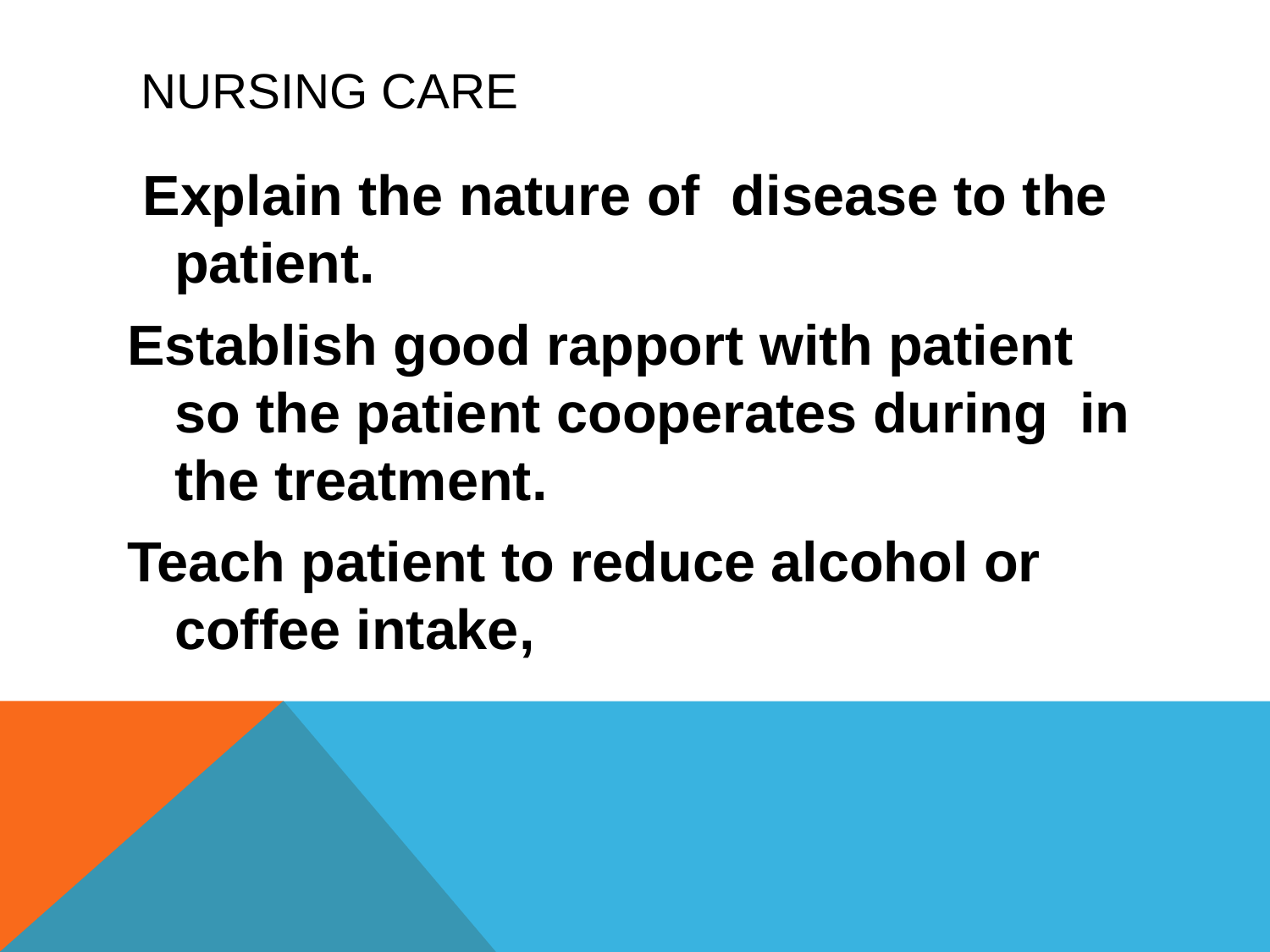

# nursing care
 Explain the nature of  disease to the patient.
Establish good rapport with patient so the patient cooperates during  in the treatment.
Teach patient to reduce alcohol or coffee intake,